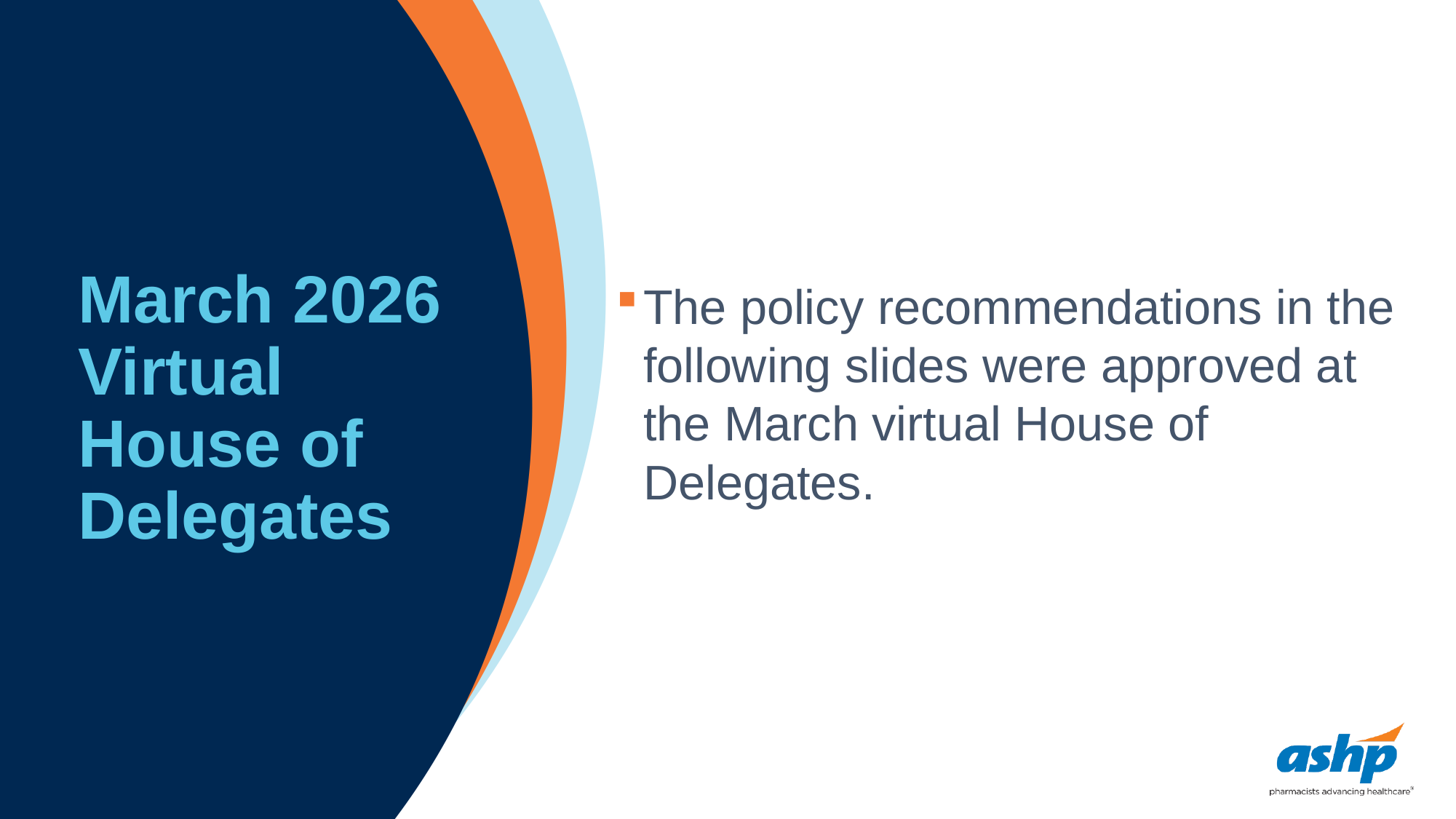

The policy recommendations in the following slides were approved at the March virtual House of Delegates.
# March 2026 Virtual House of Delegates